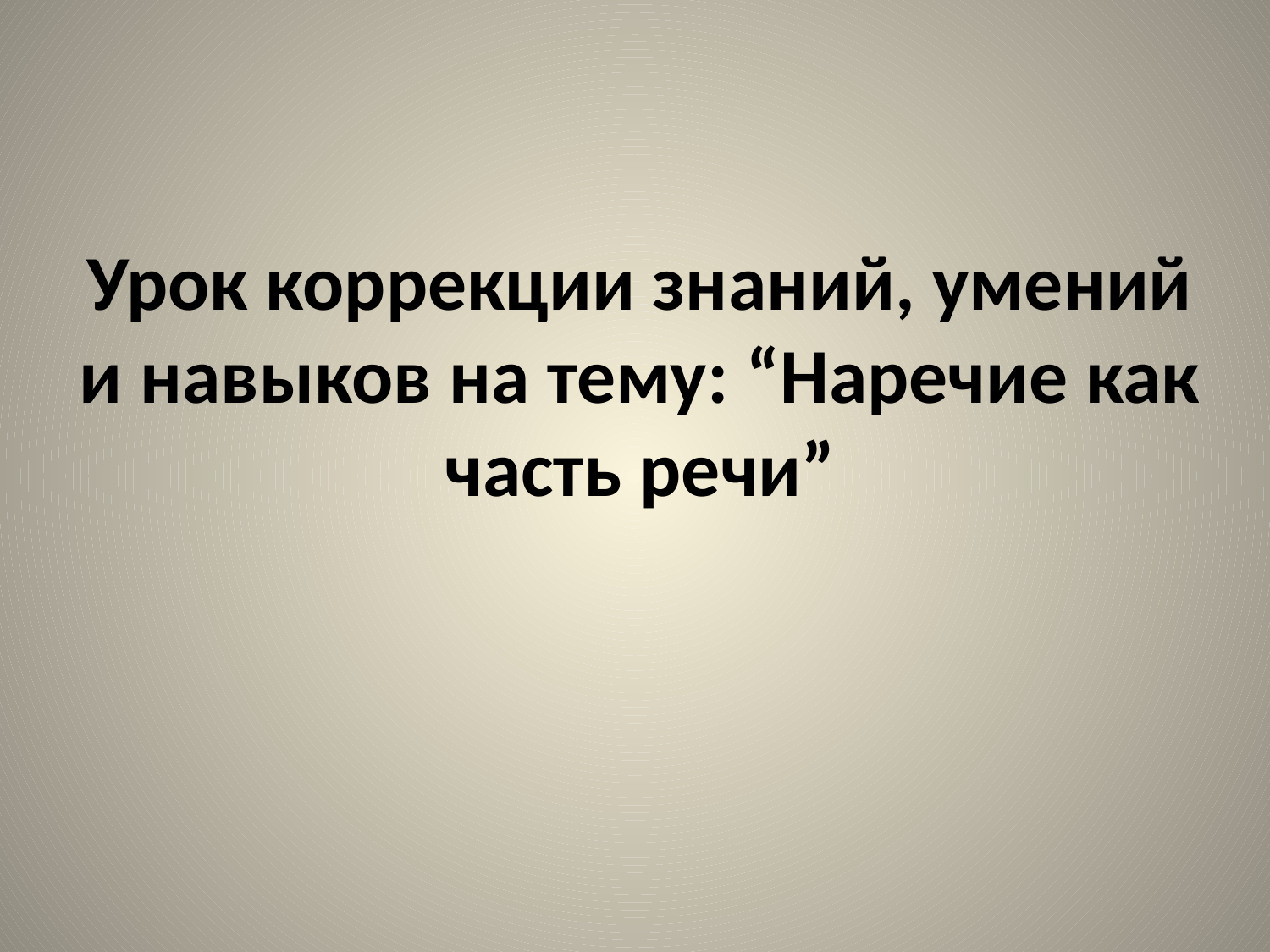

# Урок коррекции знаний, умений и навыков на тему: “Наречие как часть речи”